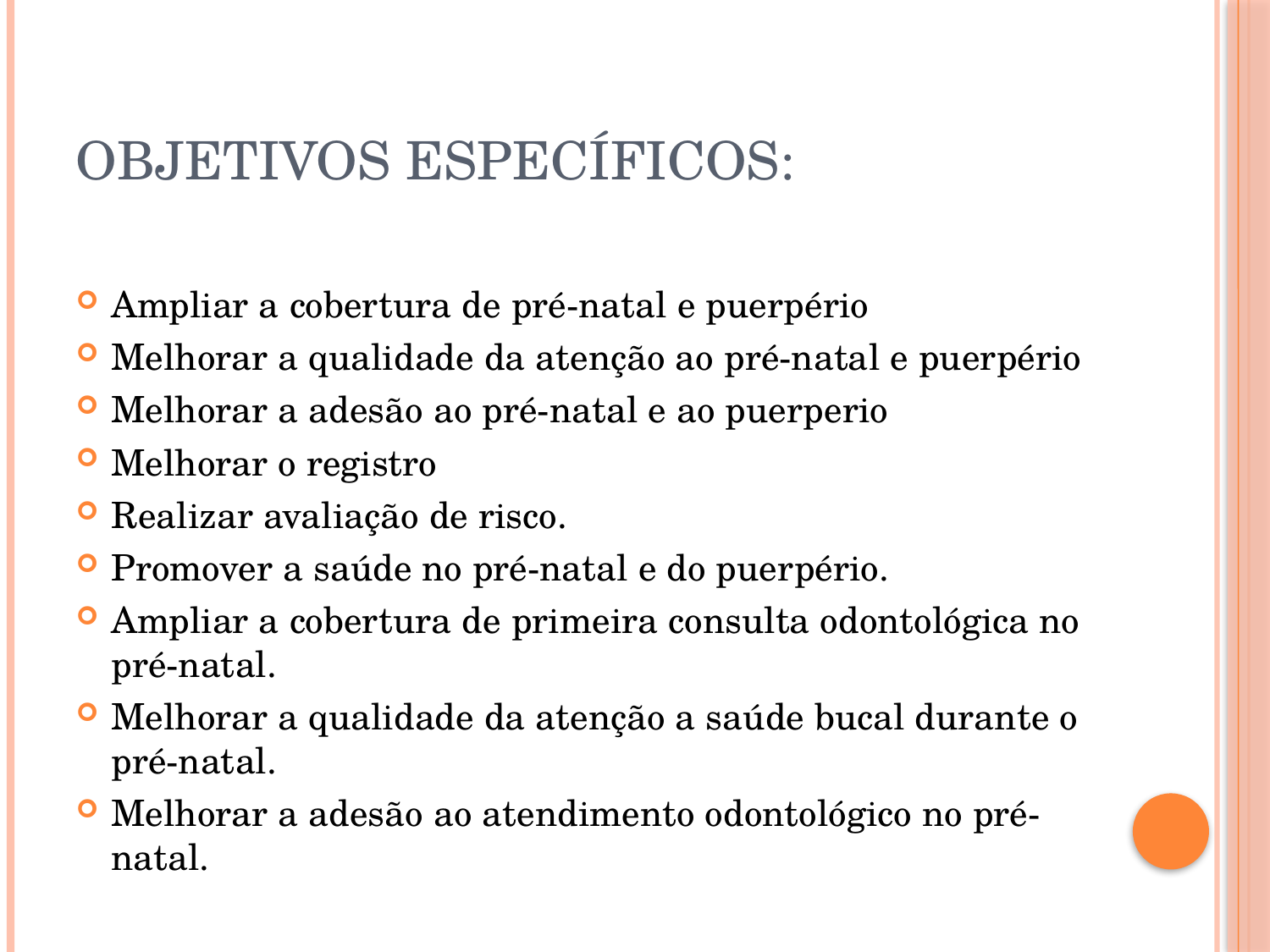

# Objetivos específicos:

Ampliar a cobertura de pré-natal e puerpério
Melhorar a qualidade da atenção ao pré-natal e puerpério
Melhorar a adesão ao pré-natal e ao puerperio
Melhorar o registro
Realizar avaliação de risco.
Promover a saúde no pré-natal e do puerpério.
Ampliar a cobertura de primeira consulta odontológica no pré-natal.
Melhorar a qualidade da atenção a saúde bucal durante o pré-natal.
Melhorar a adesão ao atendimento odontológico no pré-natal.